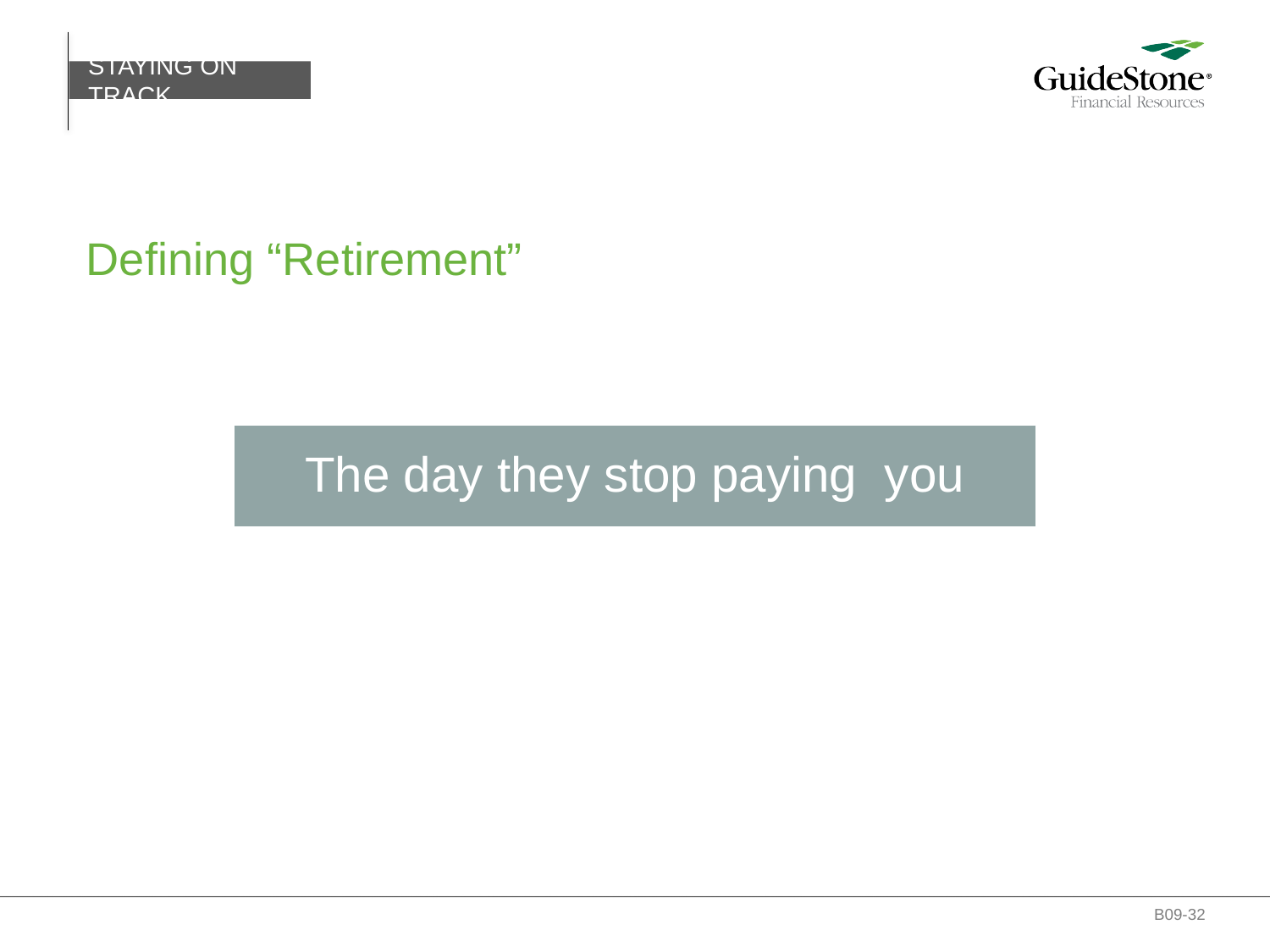

STAYING ON TRACK
# Defining “Retirement”
The day they stop paying  you
B09-32